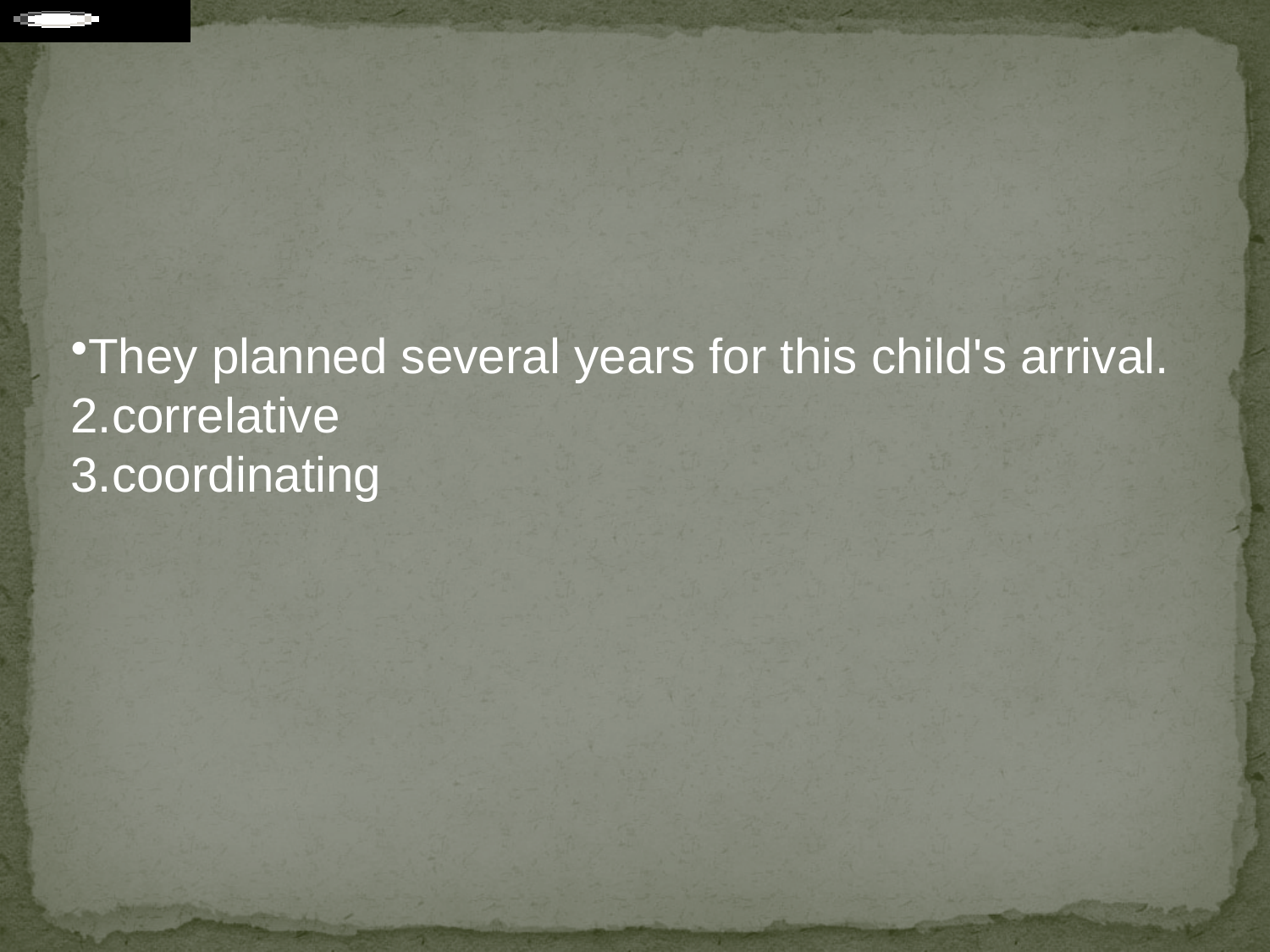

#
They planned several years for this child's arrival.
correlative
coordinating